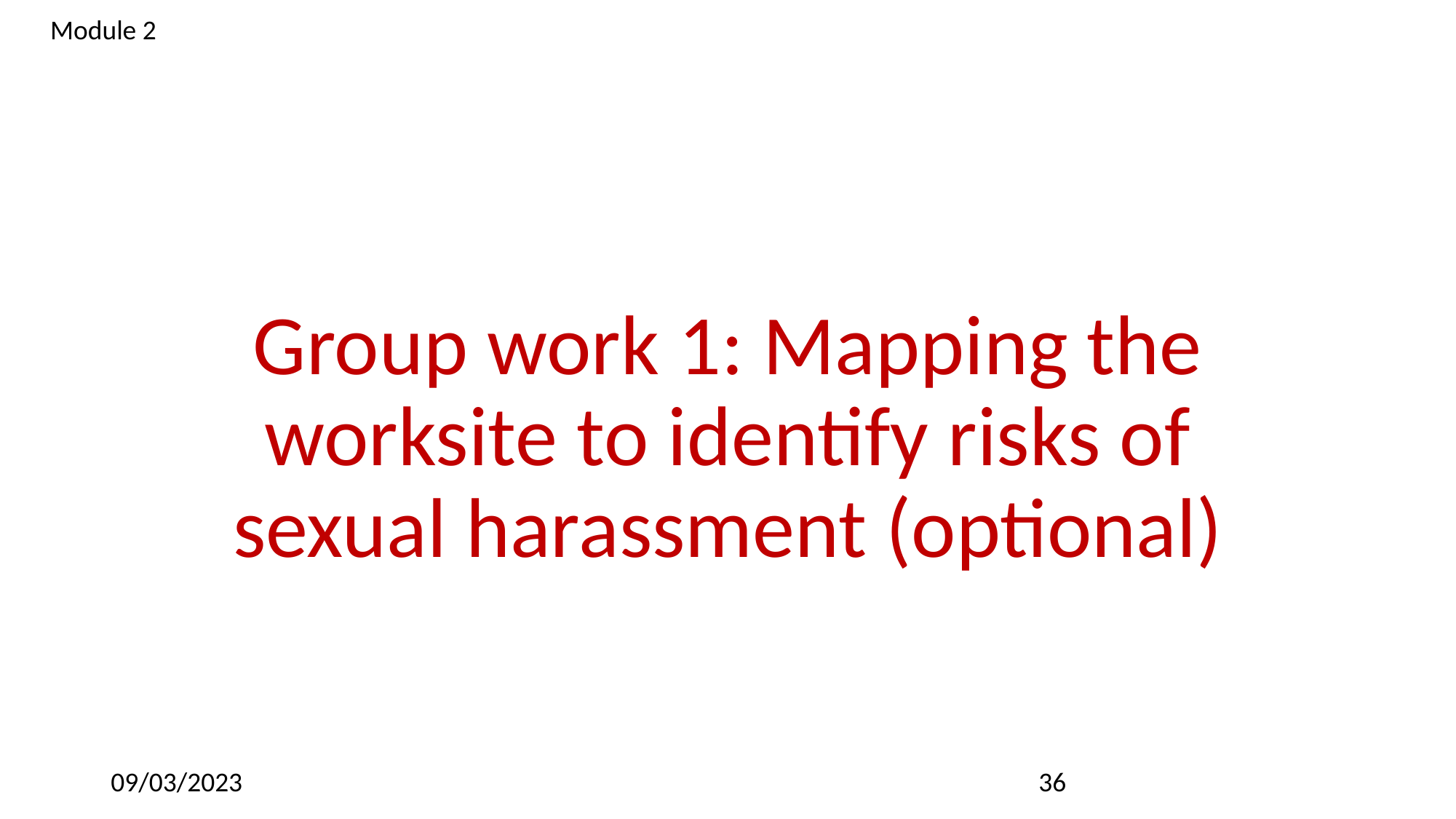

Module 2
# Group work 1: Mapping the worksite to identify risks of sexual harassment (optional)
09/03/2023
36